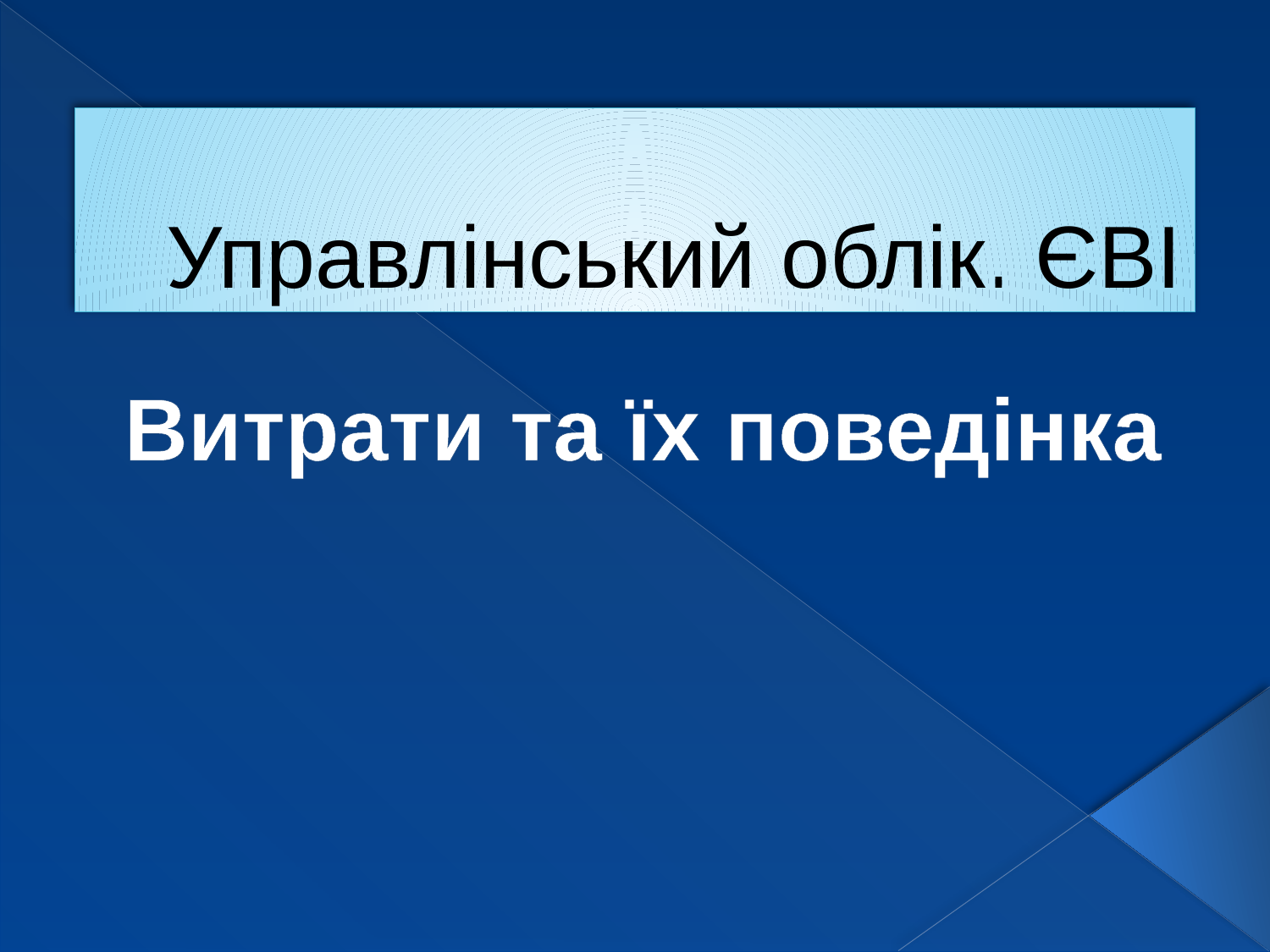

# Управлінський облік. ЄВІ
Витрати та їх поведінка